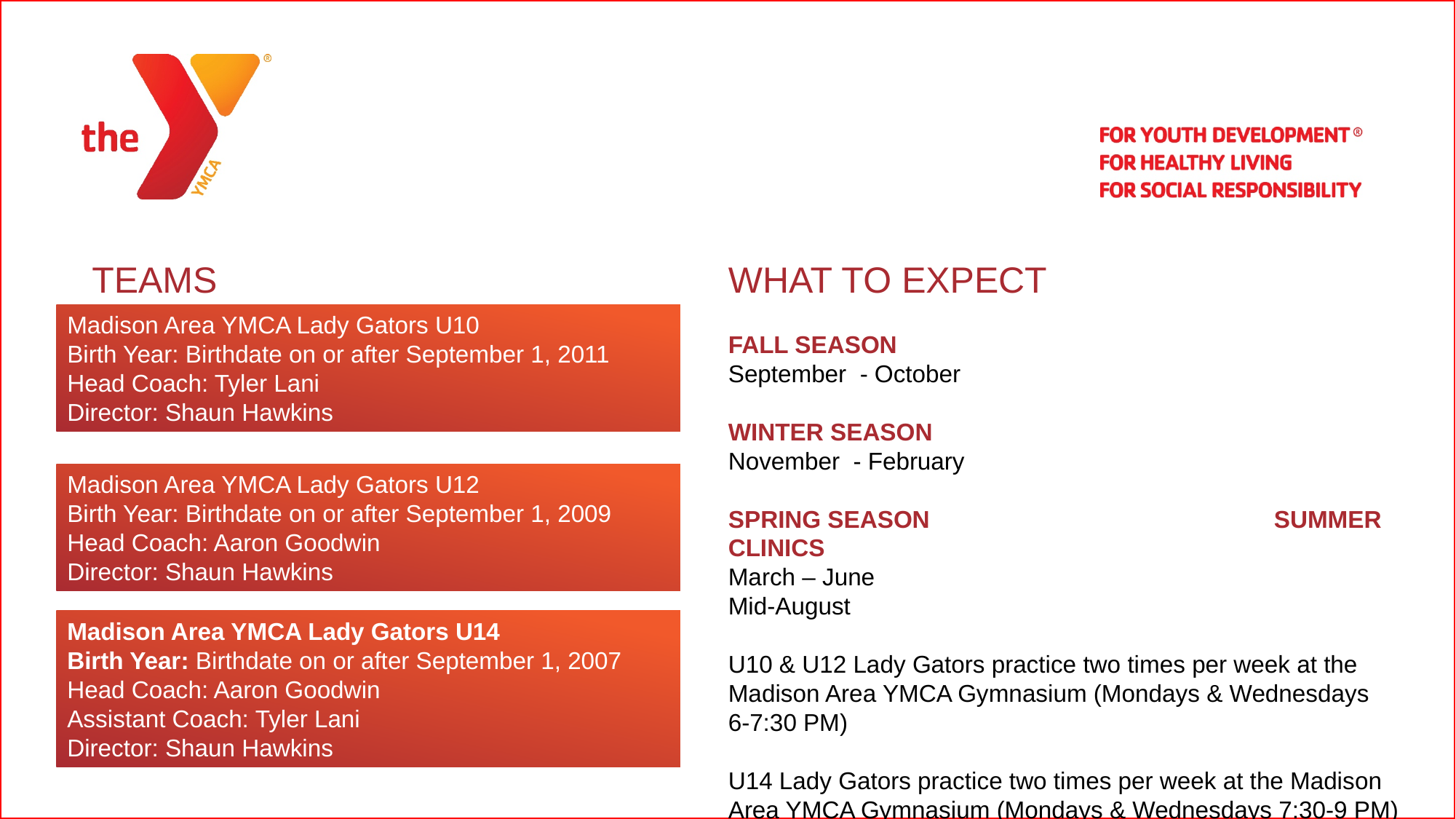

|  |
| --- |
TEAMS
WHAT TO EXPECT

FALL SEASON
September  - October

WINTER SEASON
November  - February

SPRING SEASON 				SUMMER CLINICS
March – June					Mid-August

U10 & U12 Lady Gators practice two times per week at the Madison Area YMCA Gymnasium (Mondays & Wednesdays
6-7:30 PM)

U14 Lady Gators practice two times per week at the Madison Area YMCA Gymnasium (Mondays & Wednesdays 7:30-9 PM)

Madison Area YMCA Lady Gators U10
Birth Year: Birthdate on or after September 1, 2011
Head Coach: Tyler Lani
Director: Shaun Hawkins
Madison Area YMCA Lady Gators U12
Birth Year: Birthdate on or after September 1, 2009
Head Coach: Aaron Goodwin
Director: Shaun Hawkins
Madison Area YMCA Lady Gators U14
Birth Year: Birthdate on or after September 1, 2007
Head Coach: Aaron Goodwin
Assistant Coach: Tyler Lani
Director: Shaun Hawkins